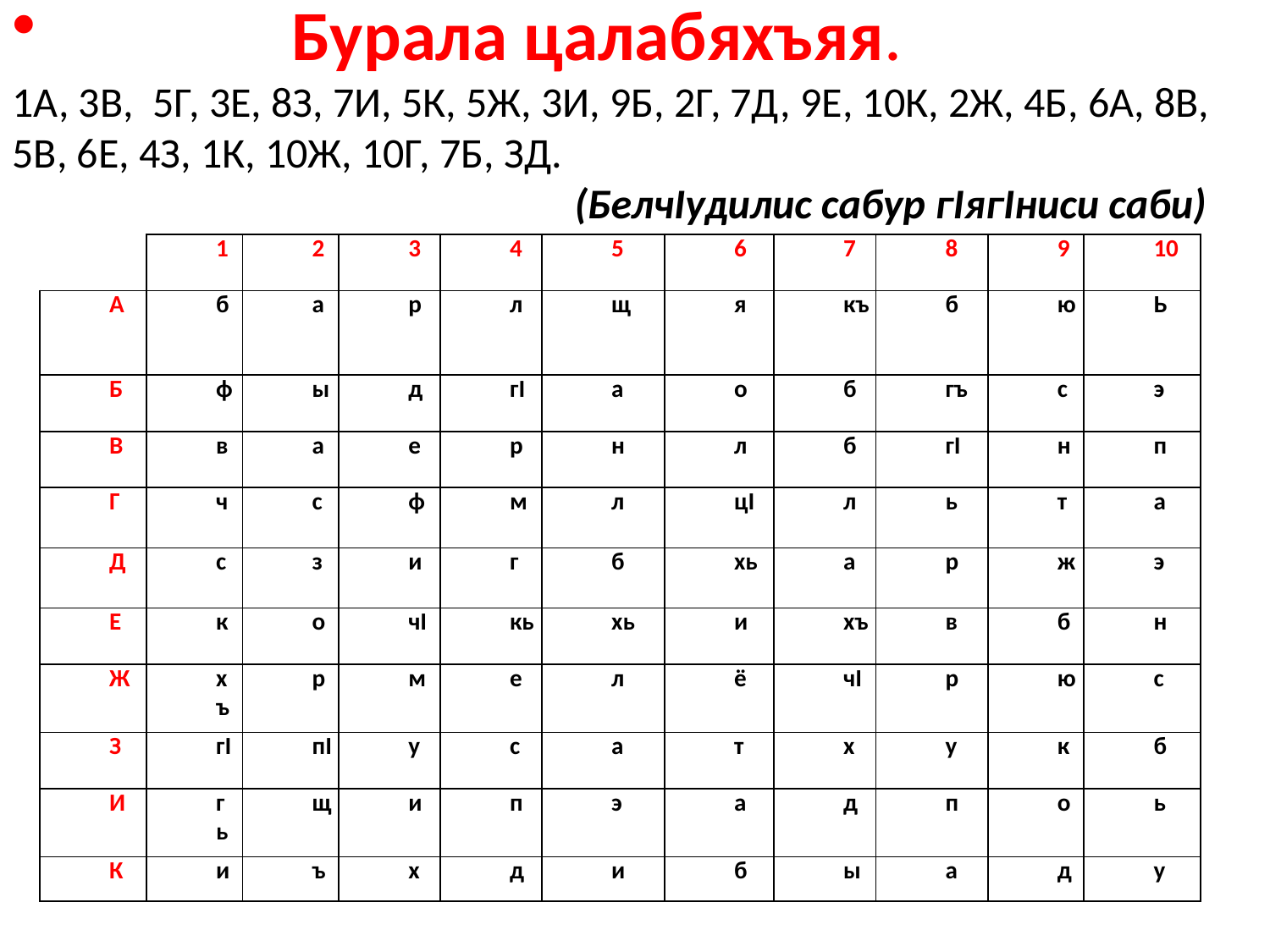

Бурала цалабяхъяя.
1А, 3В,  5Г, 3Е, 8З, 7И, 5К, 5Ж, 3И, 9Б, 2Г, 7Д, 9Е, 10К, 2Ж, 4Б, 6А, 8В, 5В, 6Е, 4З, 1К, 10Ж, 10Г, 7Б, ЗД.
                                                           (БелчIудилис сабур гIягIниси саби)
|  | 1 | 2 | 3 | 4 | 5 | 6 | 7 | 8 | 9 | 10 |
| --- | --- | --- | --- | --- | --- | --- | --- | --- | --- | --- |
| А | б | а | р | л | щ | я | къ | б | ю | Ь |
| Б | ф | ы | д | гI | а | о | б | гъ | с | э |
| В | в | а | е | р | н | л | б | гI | н | п |
| Г | ч | с | ф | м | л | цI | л | ь | т | а |
| Д | с | з | и | г | б | хь | а | р | ж | э |
| Е | к | о | чI | кь | хь | и | хъ | в | б | н |
| Ж | хъ | р | м | е | л | ё | чI | р | ю | с |
| З | гI | пI | у | с | а | т | х | у | к | б |
| И | гь | щ | и | п | э | а | д | п | о | ь |
| К | и | ъ | х | д | и | б | ы | а | д | у |